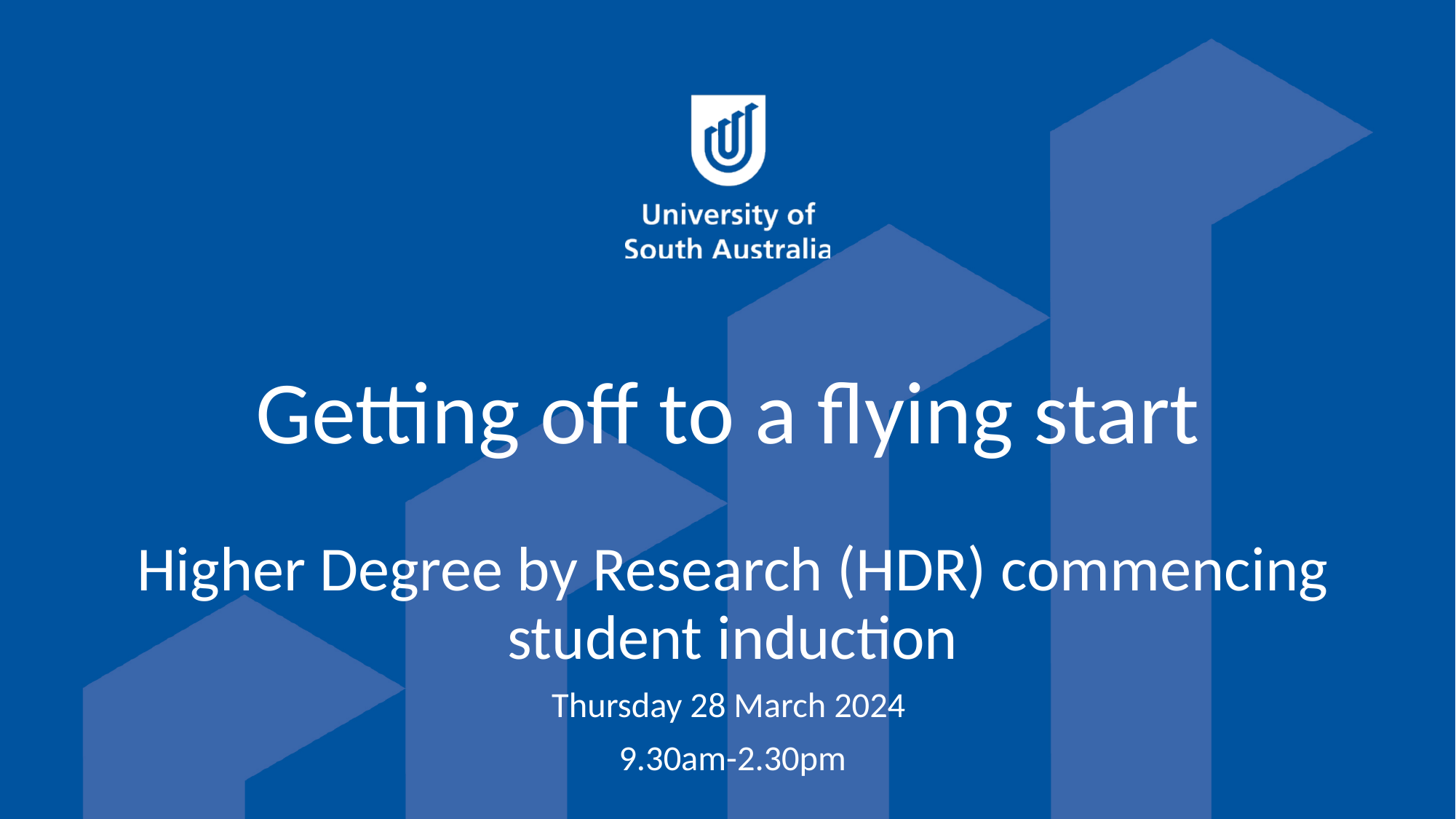

# Getting off to a flying start
Higher Degree by Research (HDR) commencing student induction
Thursday 28 March 2024
9.30am-2.30pm